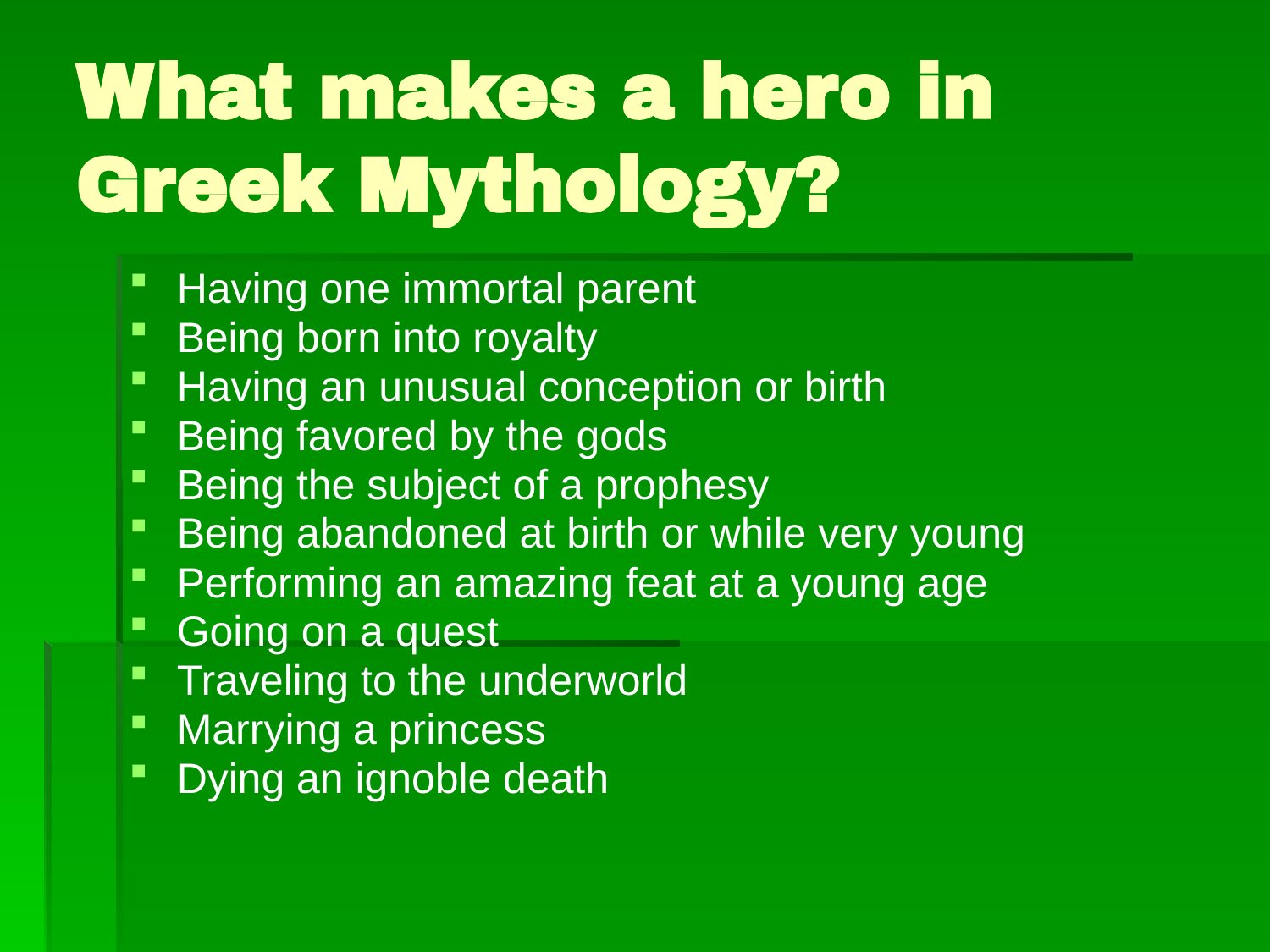

# What makes a hero in Greek Mythology?
Having one immortal parent
Being born into royalty
Having an unusual conception or birth
Being favored by the gods
Being the subject of a prophesy
Being abandoned at birth or while very young
Performing an amazing feat at a young age
Going on a quest
Traveling to the underworld
Marrying a princess
Dying an ignoble death